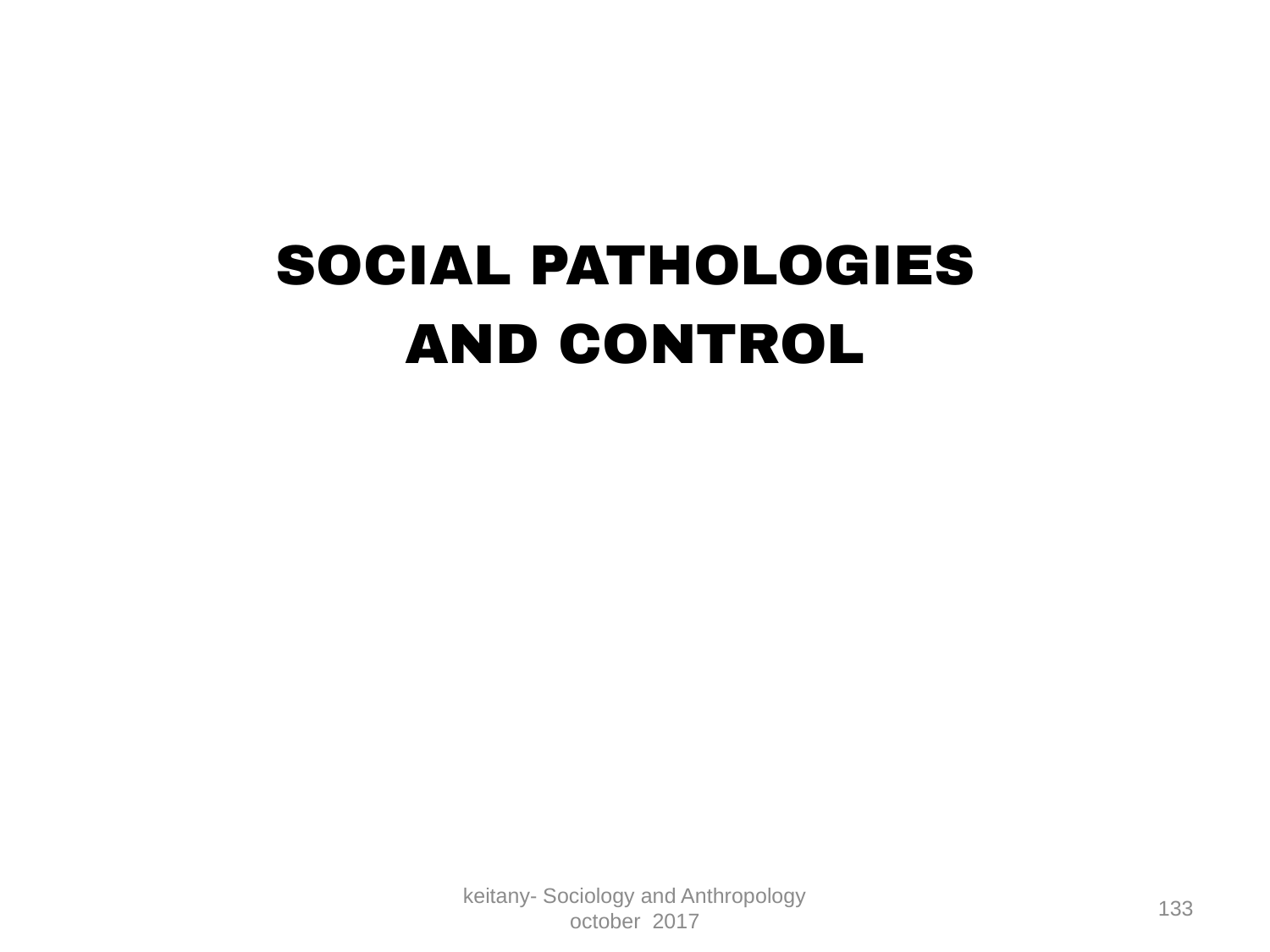

#
SOCIAL PATHOLOGIES
AND CONTROL
keitany- Sociology and Anthropology october  2017
133